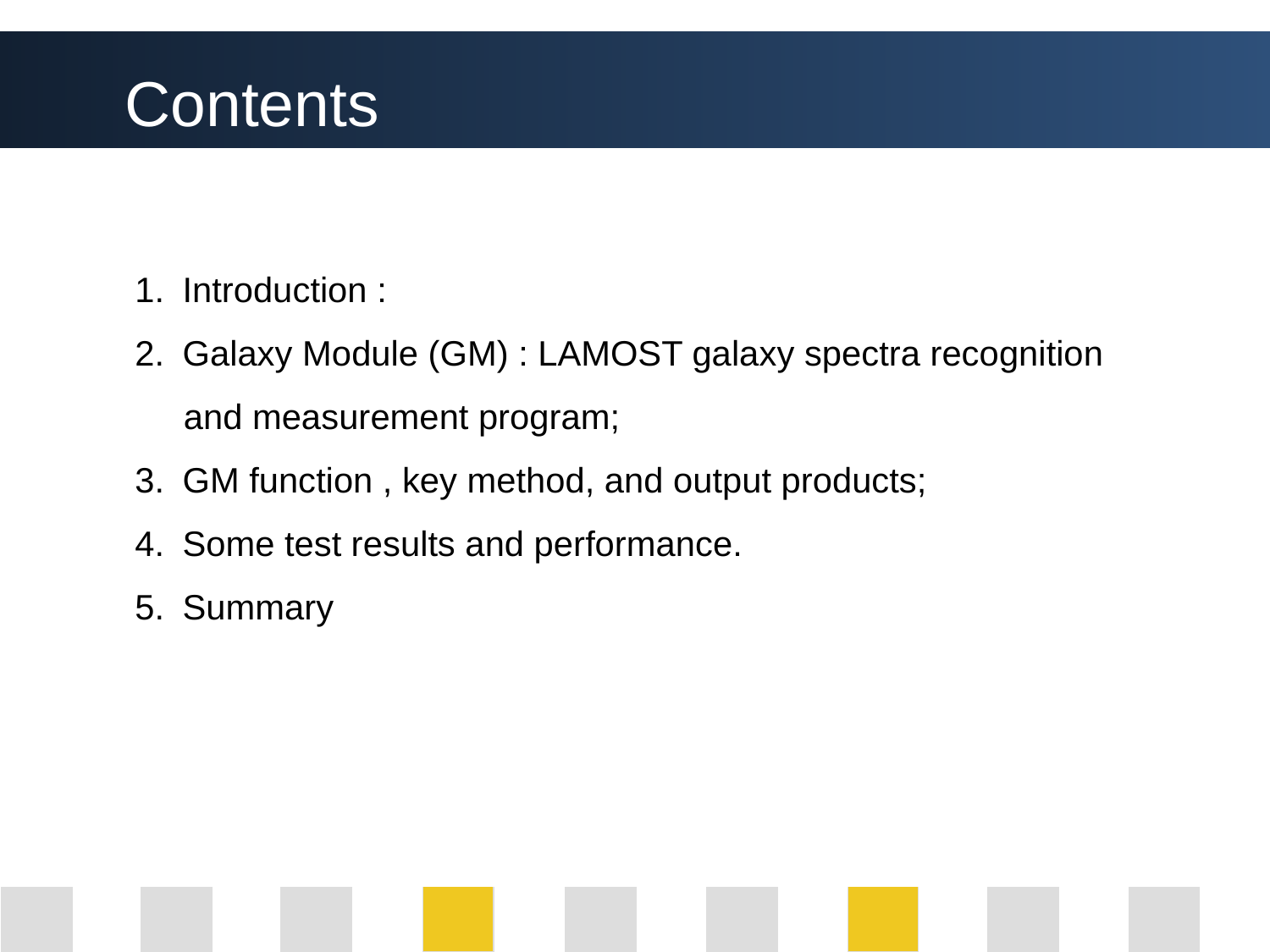

Contents
# Introduction :
Galaxy Module (GM) : LAMOST galaxy spectra recognition
     and measurement program;
GM function , key method, and output products;
Some test results and performance.
Summary